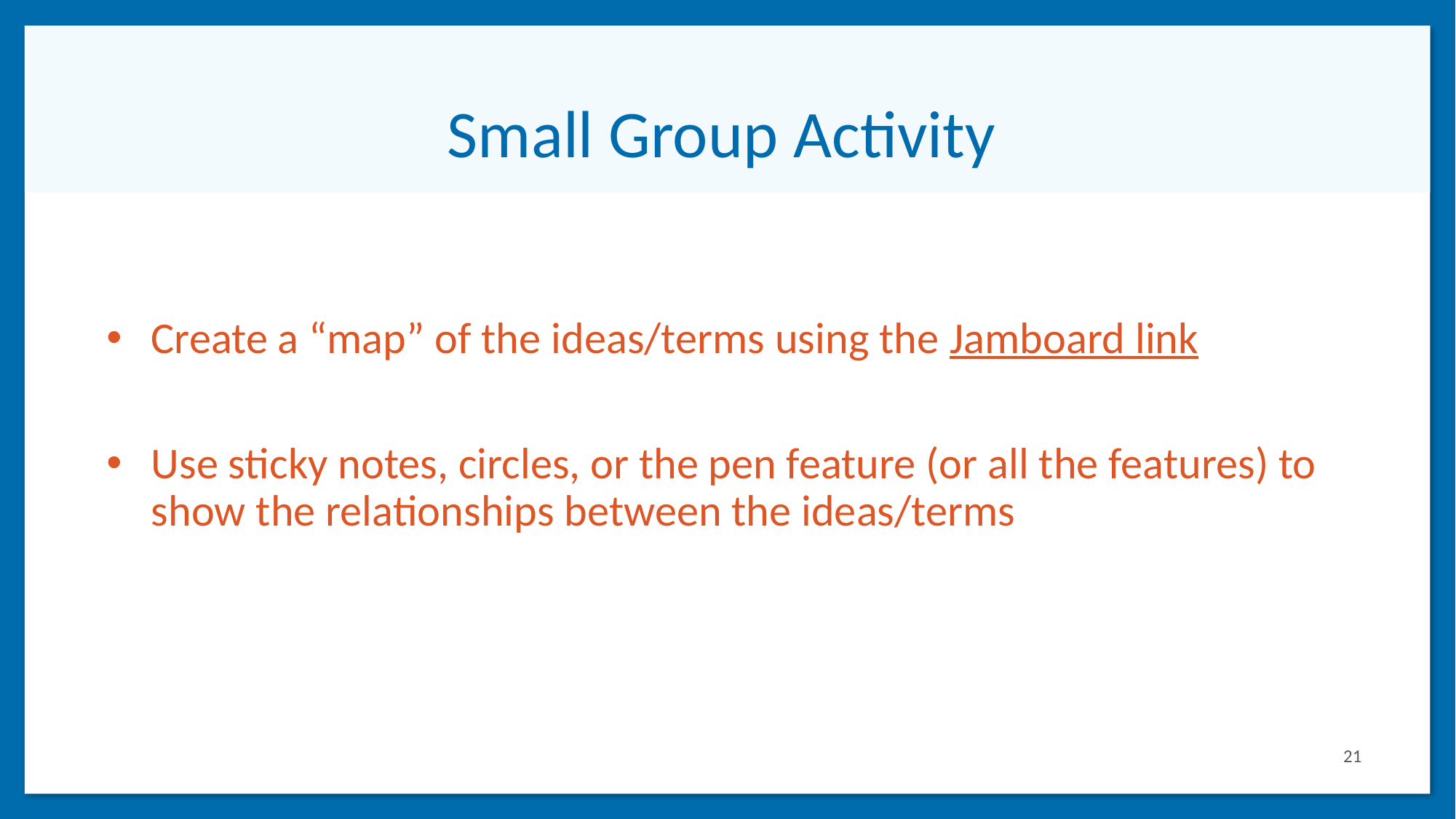

# Small Group Activity

Create a “map” of the ideas/terms using the Jamboard link

Use sticky notes, circles, or the pen feature (or all the features) to show the relationships between the ideas/terms
21